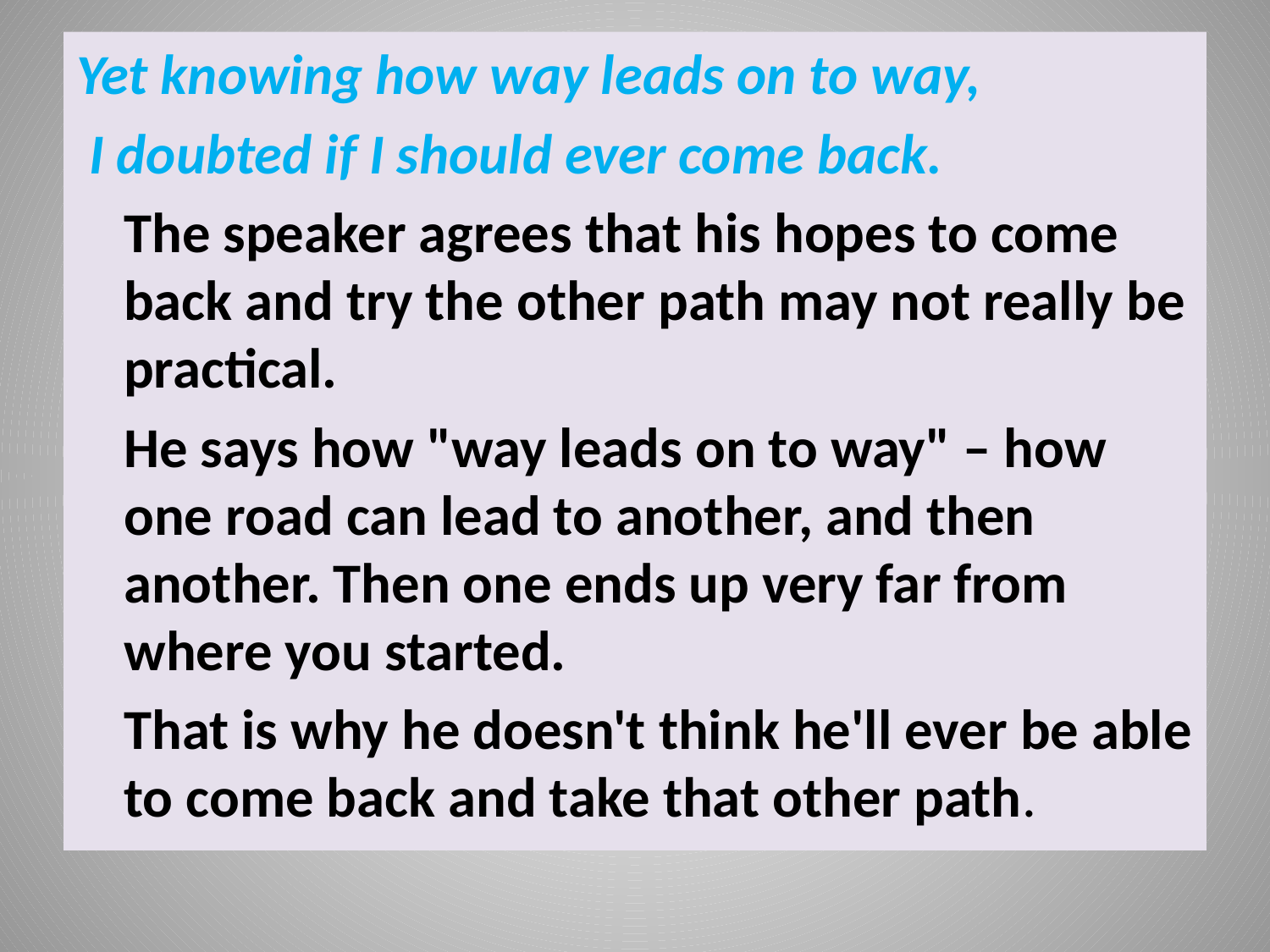

Yet knowing how way leads on to way,
 I doubted if I should ever come back.
	The speaker agrees that his hopes to come back and try the other path may not really be practical.
	He says how "way leads on to way" – how one road can lead to another, and then another. Then one ends up very far from where you started.
	That is why he doesn't think he'll ever be able to come back and take that other path.